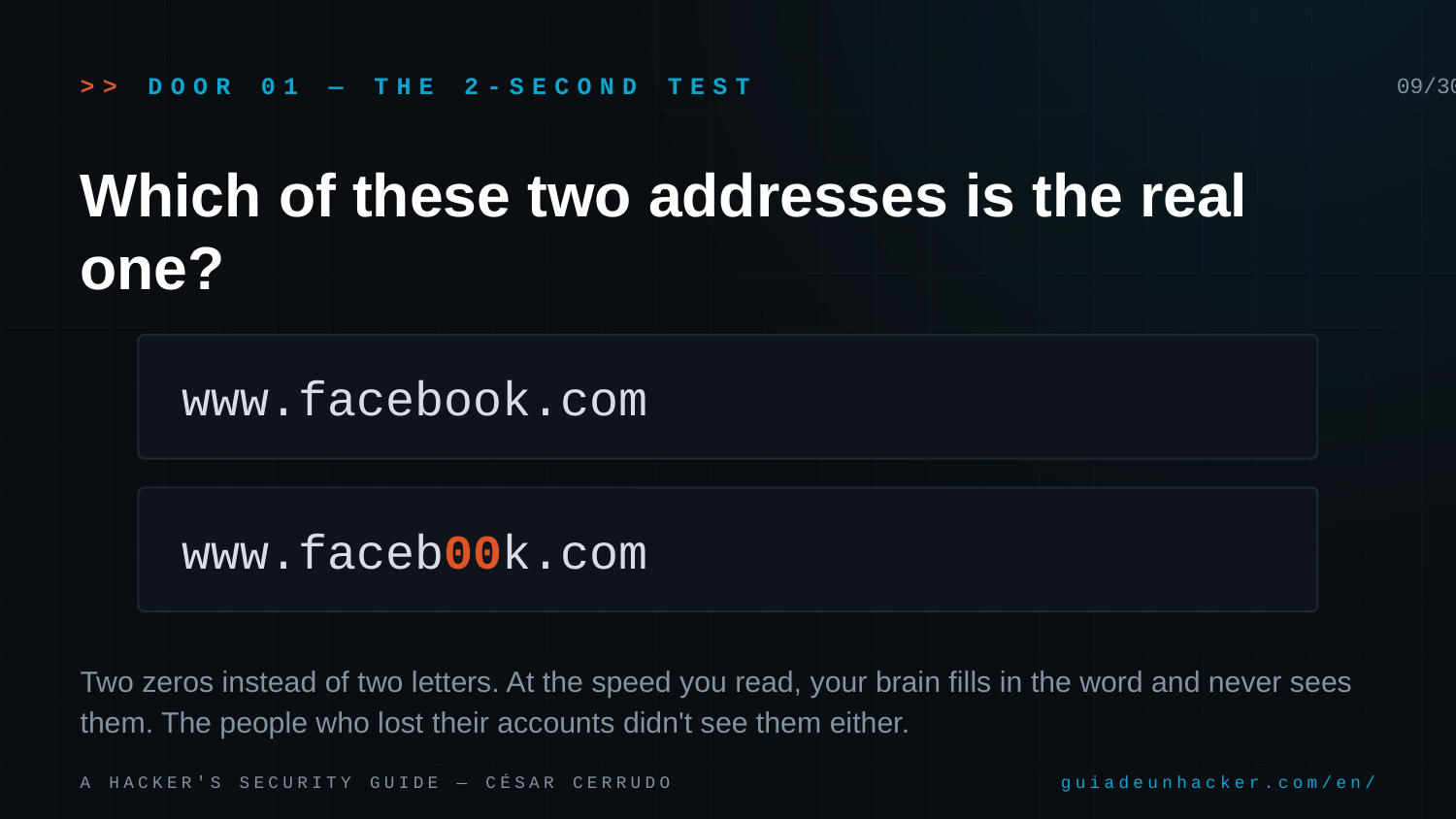

>> DOOR 01 — THE 2-SECOND TEST
09/30
Which of these two addresses is the real one?

www.facebook.com

www.faceb00k.com
Two zeros instead of two letters. At the speed you read, your brain fills in the word and never sees them. The people who lost their accounts didn't see them either.
A HACKER'S SECURITY GUIDE — CÉSAR CERRUDO
guiadeunhacker.com/en/